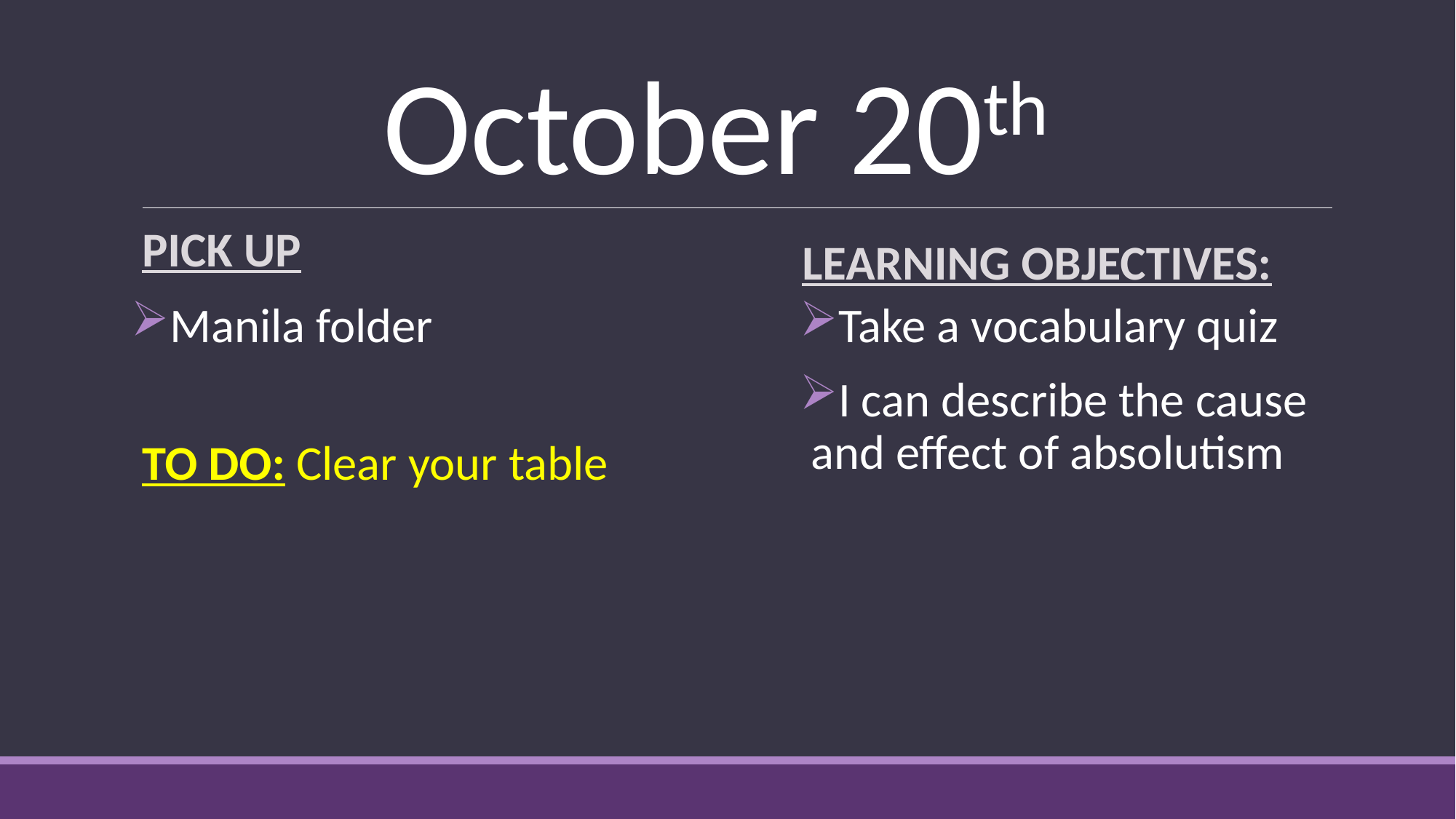

# October 20th
Pick UP
Learning Objectives:
Manila folder

Take a vocabulary quiz
I can describe the cause and effect of absolutism
TO DO: Clear your table